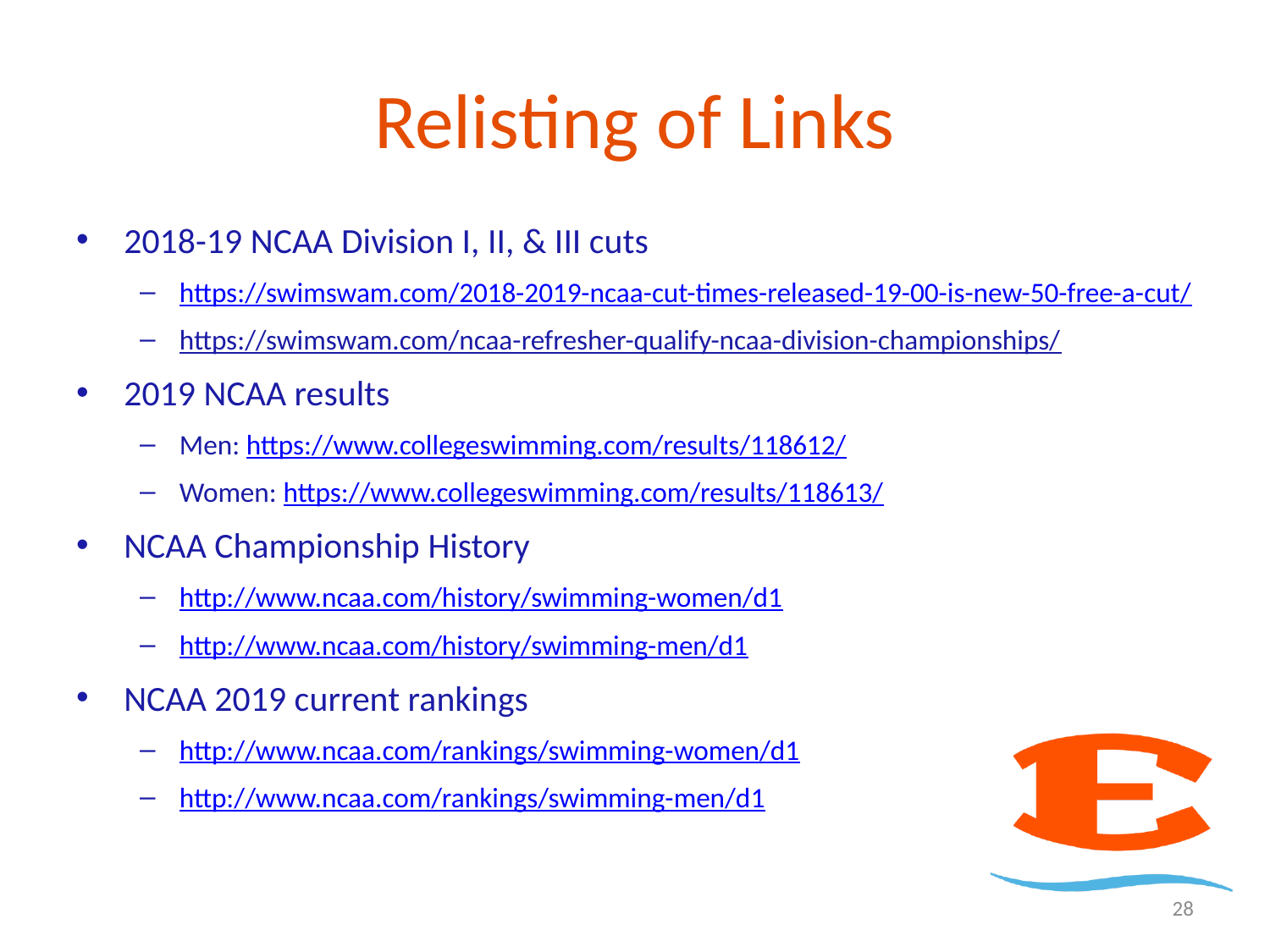

# Relisting of Links
2018-19 NCAA Division I, II, & III cuts
https://swimswam.com/2018-2019-ncaa-cut-times-released-19-00-is-new-50-free-a-cut/
https://swimswam.com/ncaa-refresher-qualify-ncaa-division-championships/
2019 NCAA results
Men: https://www.collegeswimming.com/results/118612/
Women: https://www.collegeswimming.com/results/118613/
NCAA Championship History
http://www.ncaa.com/history/swimming-women/d1
http://www.ncaa.com/history/swimming-men/d1
NCAA 2019 current rankings
http://www.ncaa.com/rankings/swimming-women/d1
http://www.ncaa.com/rankings/swimming-men/d1

28